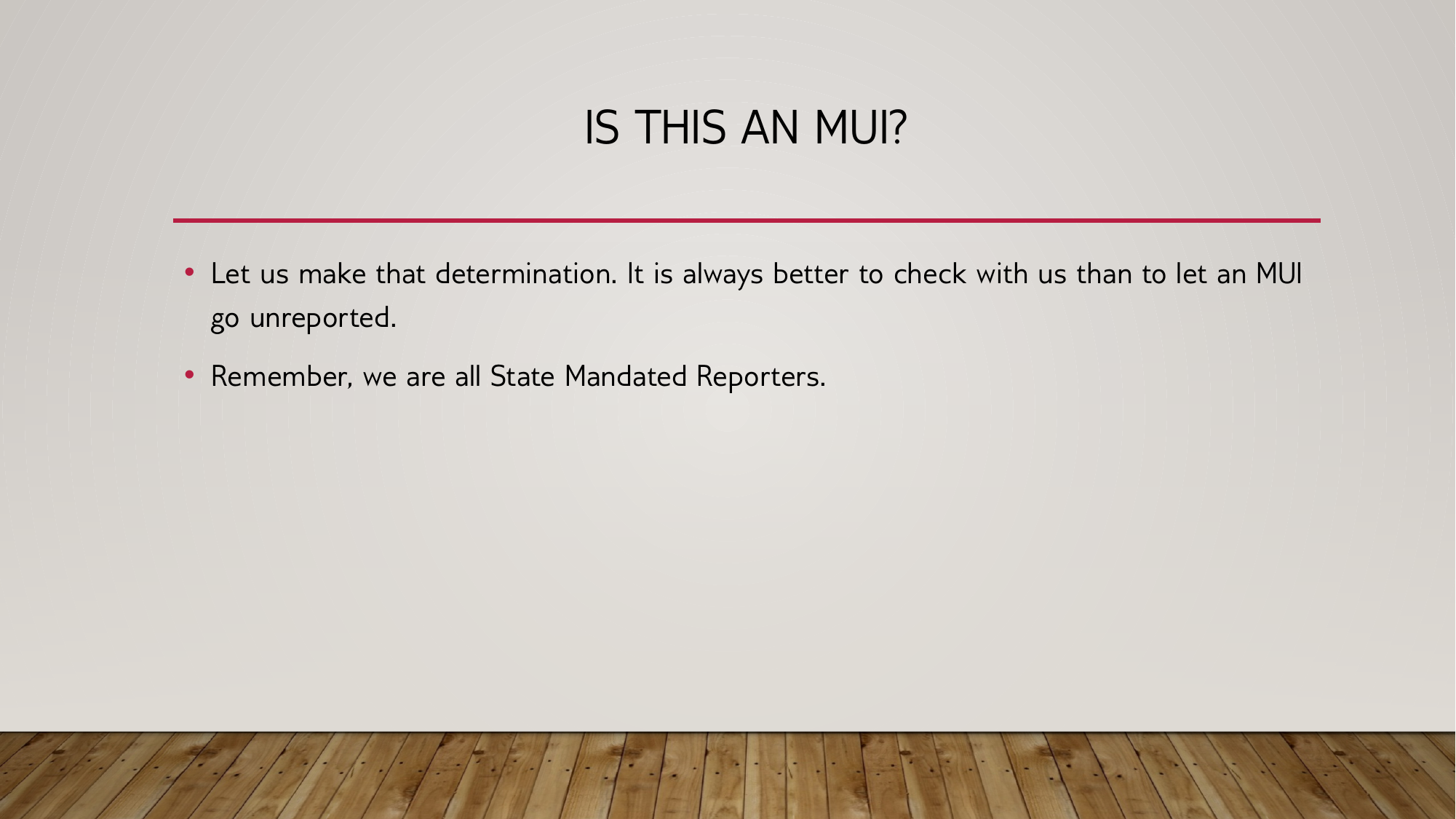

# Is this an MUI?
Let us make that determination. It is always better to check with us than to let an MUI go unreported.
Remember, we are all State Mandated Reporters.